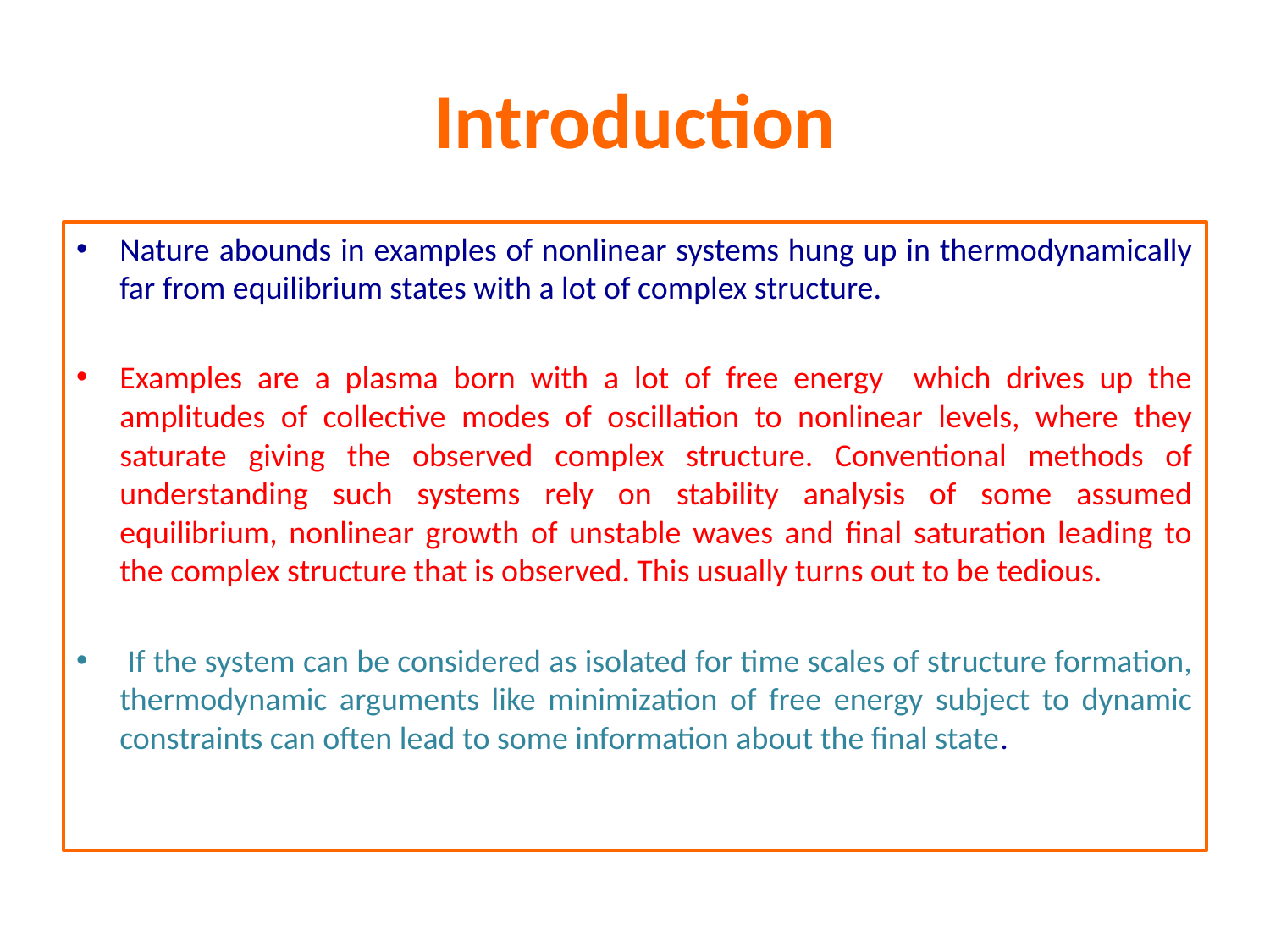

# Introduction
Nature abounds in examples of nonlinear systems hung up in thermodynamically far from equilibrium states with a lot of complex structure.

Examples are a plasma born with a lot of free energy  which drives up the amplitudes of collective modes of oscillation to nonlinear levels, where they saturate giving the observed complex structure. Conventional methods of understanding such systems rely on stability analysis of some assumed equilibrium, nonlinear growth of unstable waves and final saturation leading to the complex structure that is observed. This usually turns out to be tedious.

 If the system can be considered as isolated for time scales of structure formation, thermodynamic arguments like minimization of free energy subject to dynamic constraints can often lead to some information about the final state.